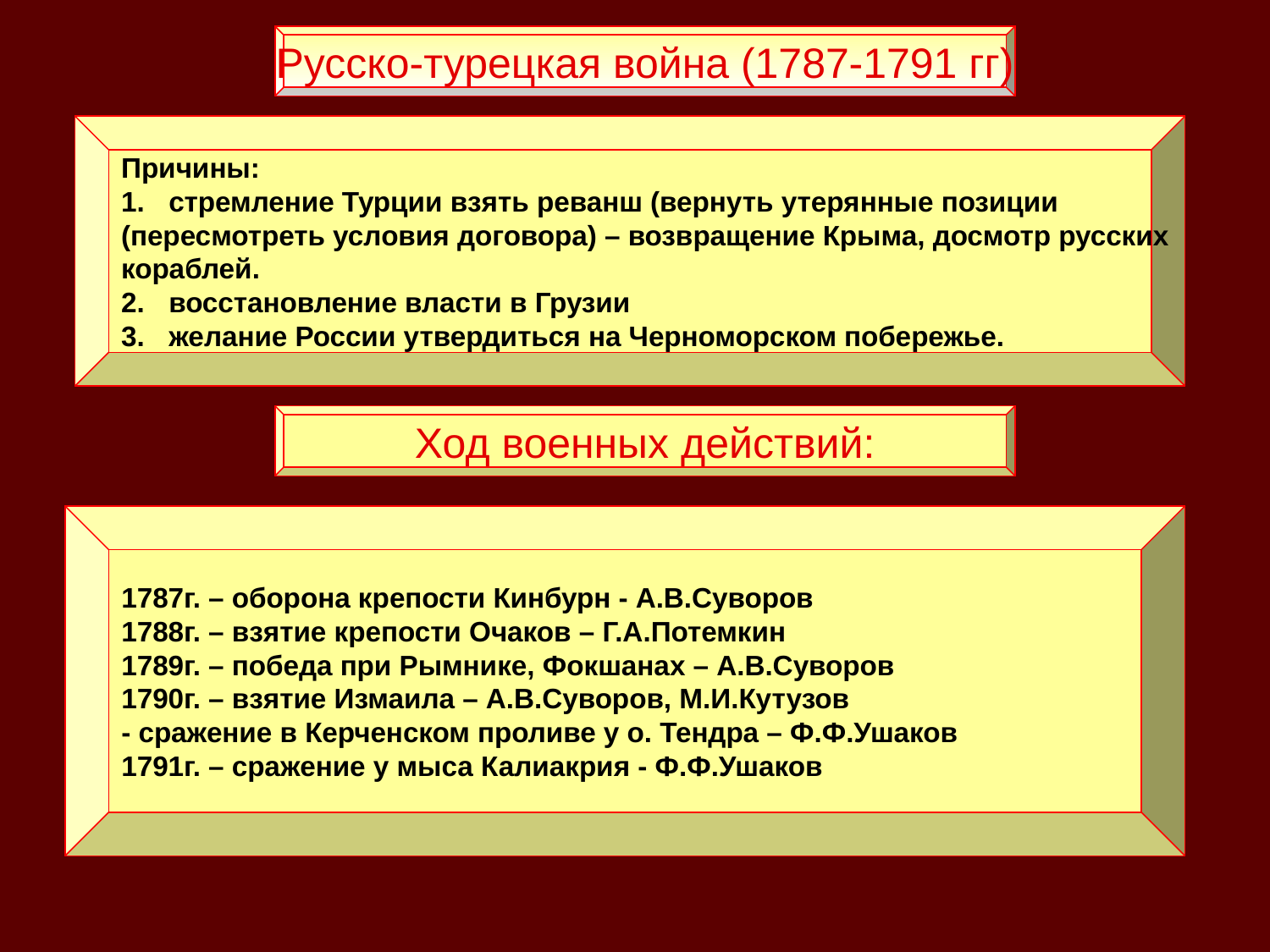

Русско-турецкая война (1787-1791 гг)
#
Причины:
стремление Турции взять реванш (вернуть утерянные позиции
(пересмотреть условия договора) – возвращение Крыма, досмотр русских
кораблей.
восстановление власти в Грузии
желание России утвердиться на Черноморском побережье.

Ход военных действий:
1787г. – оборона крепости Кинбурн - А.В.Суворов
1788г. – взятие крепости Очаков – Г.А.Потемкин
1789г. – победа при Рымнике, Фокшанах – А.В.Суворов
1790г. – взятие Измаила – А.В.Суворов, М.И.Кутузов
- сражение в Керченском проливе у о. Тендра – Ф.Ф.Ушаков
1791г. – сражение у мыса Калиакрия - Ф.Ф.Ушаков